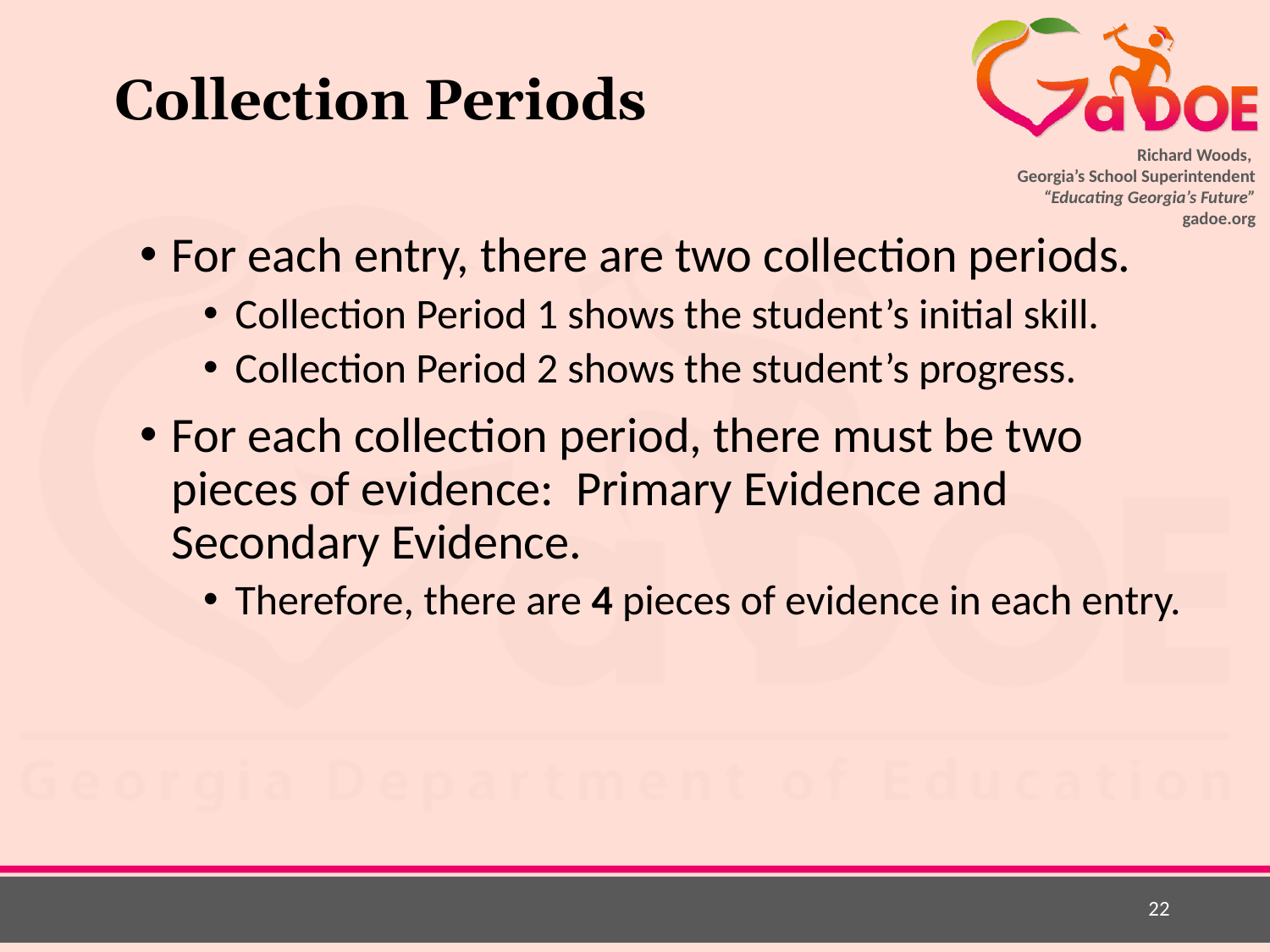

# Collection Periods
For each entry, there are two collection periods.
Collection Period 1 shows the student’s initial skill.
Collection Period 2 shows the student’s progress.
For each collection period, there must be two pieces of evidence:  Primary Evidence and Secondary Evidence.
Therefore, there are 4 pieces of evidence in each entry.
22